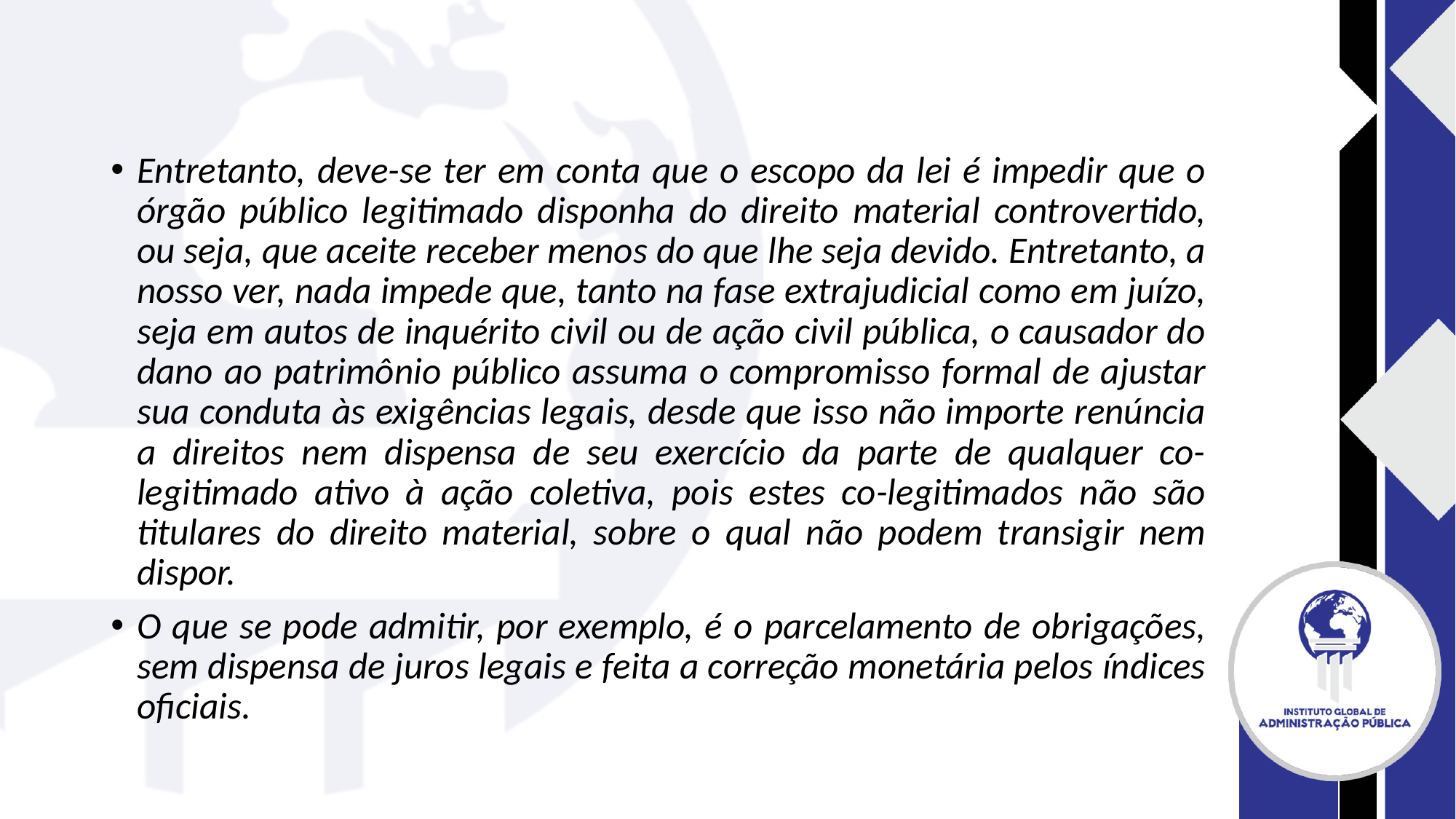

#
Entretanto, deve-se ter em conta que o escopo da lei é impedir que o órgão público legitimado disponha do direito material controvertido, ou seja, que aceite receber menos do que lhe seja devido. Entretanto, a nosso ver, nada impede que, tanto na fase extrajudicial como em juízo, seja em autos de inquérito civil ou de ação civil pública, o causador do dano ao patrimônio público assuma o compromisso formal de ajustar sua conduta às exigências legais, desde que isso não importe renúncia a direitos nem dispensa de seu exercício da parte de qualquer co-legitimado ativo à ação coletiva, pois estes co-legitimados não são titulares do direito material, sobre o qual não podem transigir nem dispor.
O que se pode admitir, por exemplo, é o parcelamento de obrigações, sem dispensa de juros legais e feita a correção monetária pelos índices oficiais.